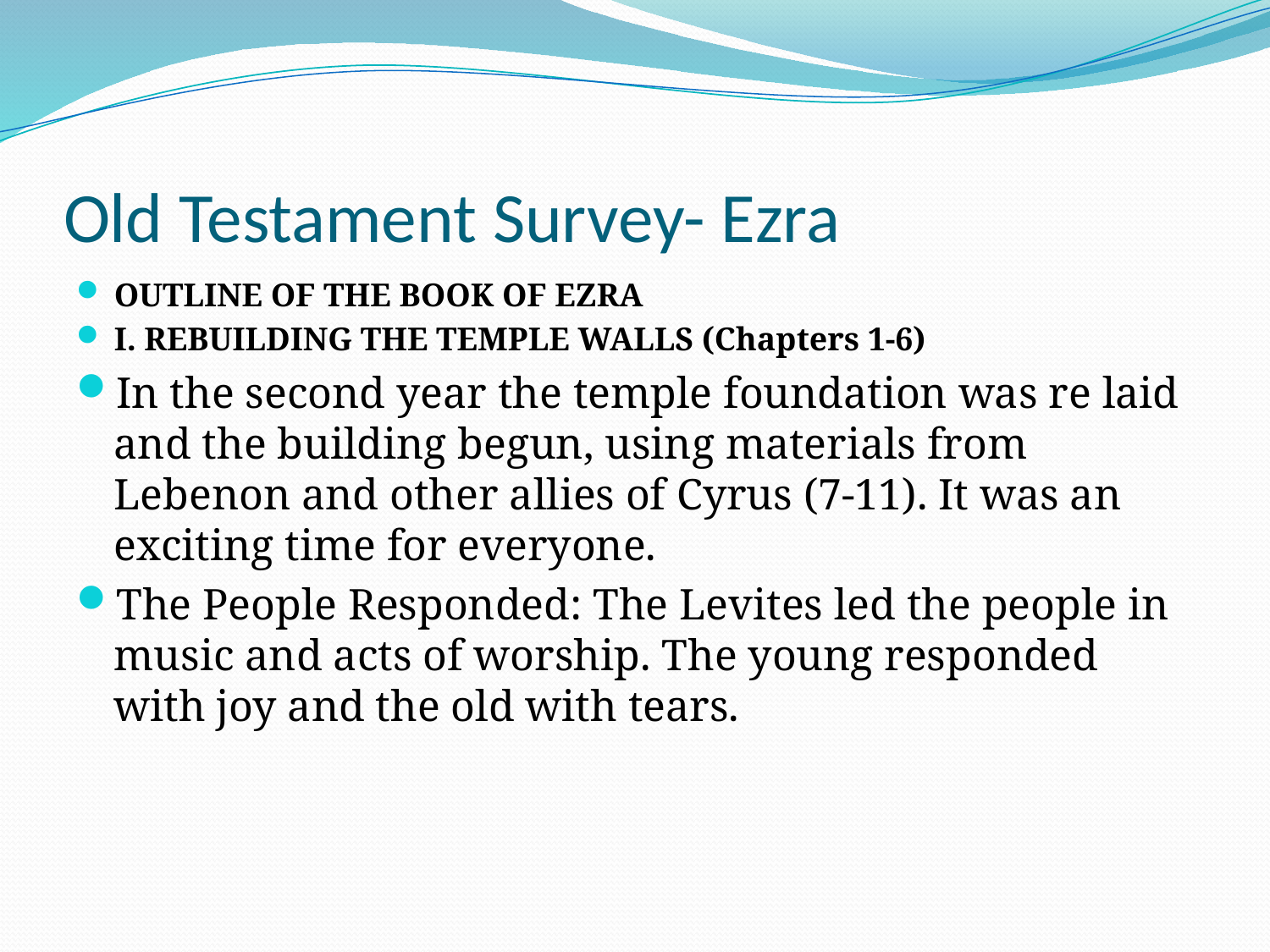

# Old Testament Survey- Ezra
OUTLINE OF THE BOOK OF EZRA
I. REBUILDING THE TEMPLE WALLS (Chapters 1-6)
In the second year the temple foundation was re laid and the building begun, using materials from Lebenon and other allies of Cyrus (7-11). It was an exciting time for everyone.
The People Responded: The Levites led the people in music and acts of worship. The young responded with joy and the old with tears.